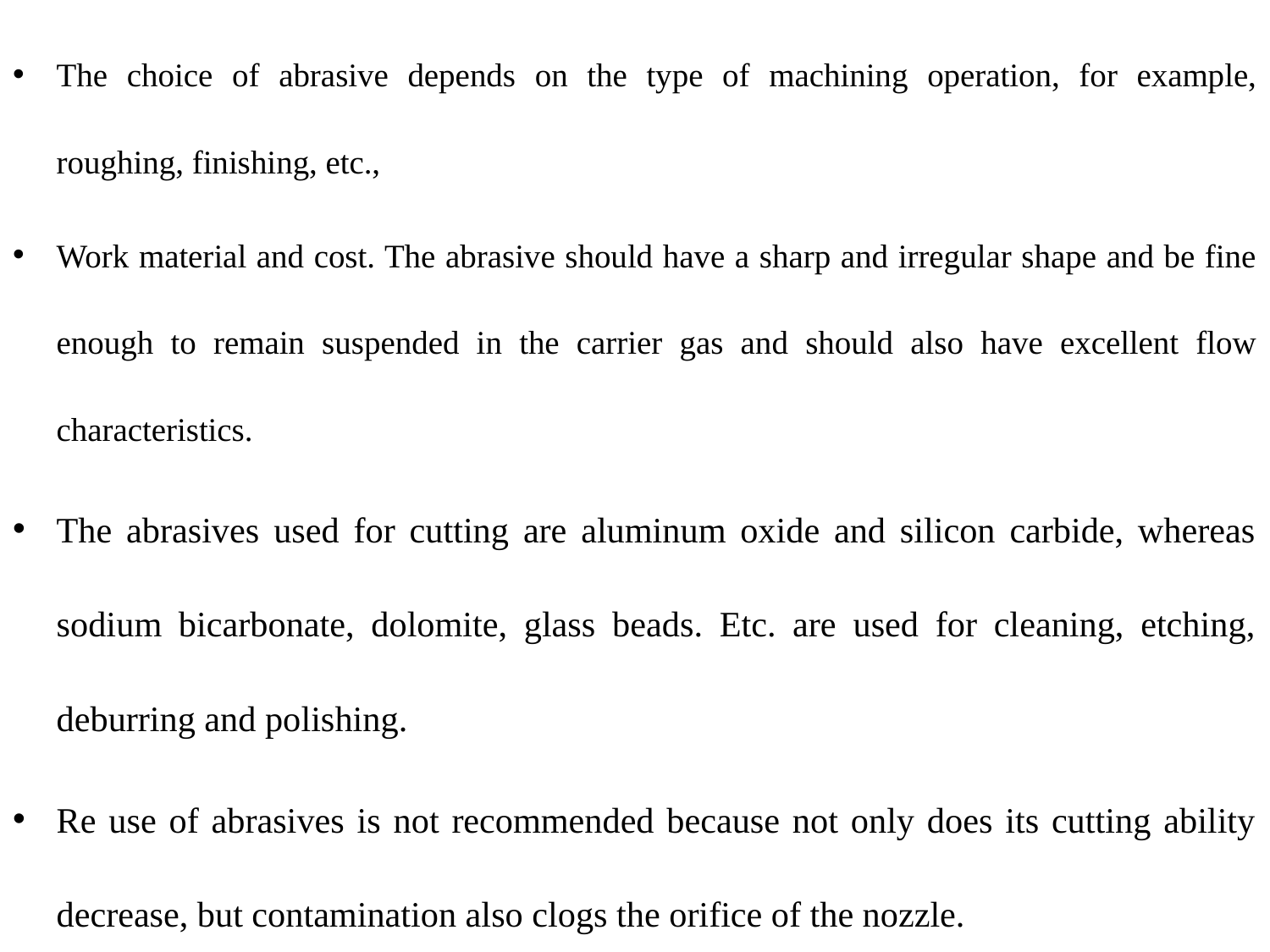

The choice of abrasive depends on the type of machining operation, for example, roughing, finishing, etc.,
Work material and cost. The abrasive should have a sharp and irregular shape and be fine enough to remain suspended in the carrier gas and should also have excellent flow characteristics.
The abrasives used for cutting are aluminum oxide and silicon carbide, whereas sodium bicarbonate, dolomite, glass beads. Etc. are used for cleaning, etching, deburring and polishing.
Re use of abrasives is not recommended because not only does its cutting ability decrease, but contamination also clogs the orifice of the nozzle.